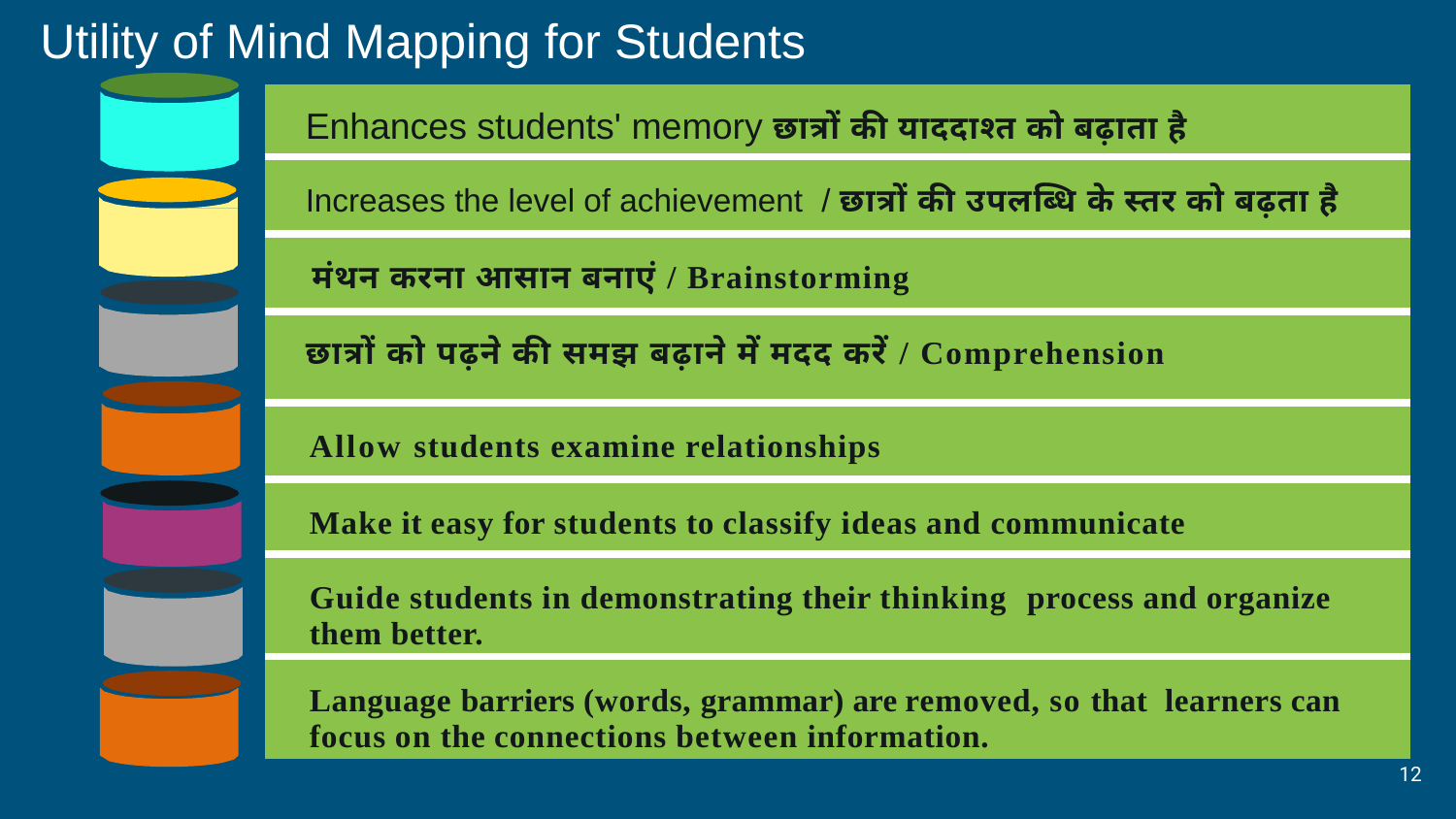

Utility of Mind Mapping for Students

| Enhances students' memory छात्रों की याददाश्त को बढ़ाता है |
| --- |
| Increases the level of achievement / छात्रों की उपलब्धि के स्तर को बढ़ता है |
| मंथन करना आसान बनाएं / Brainstorming |
| छात्रों को पढ़ने की समझ बढ़ाने में मदद करें / Comprehension |
| Allow students examine relationships |
| Make it easy for students to classify ideas and communicate |
| Guide students in demonstrating their thinking process and organize them better. |
| Language barriers (words, grammar) are removed, so that learners can focus on the connections between information. |
12